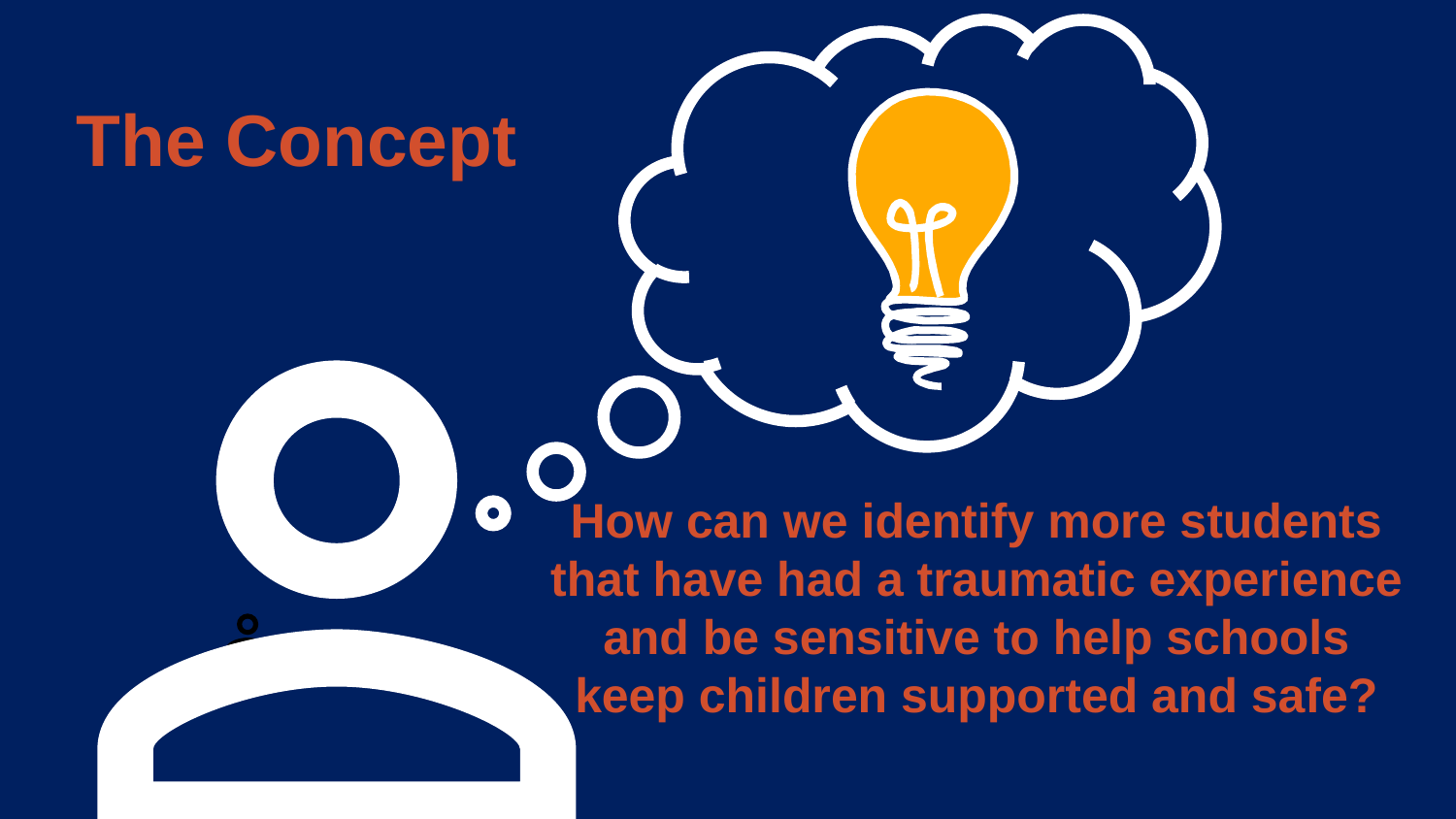

The Concept

How can we identify more students that have had a traumatic experience and be sensitive to help schools keep children supported and safe?